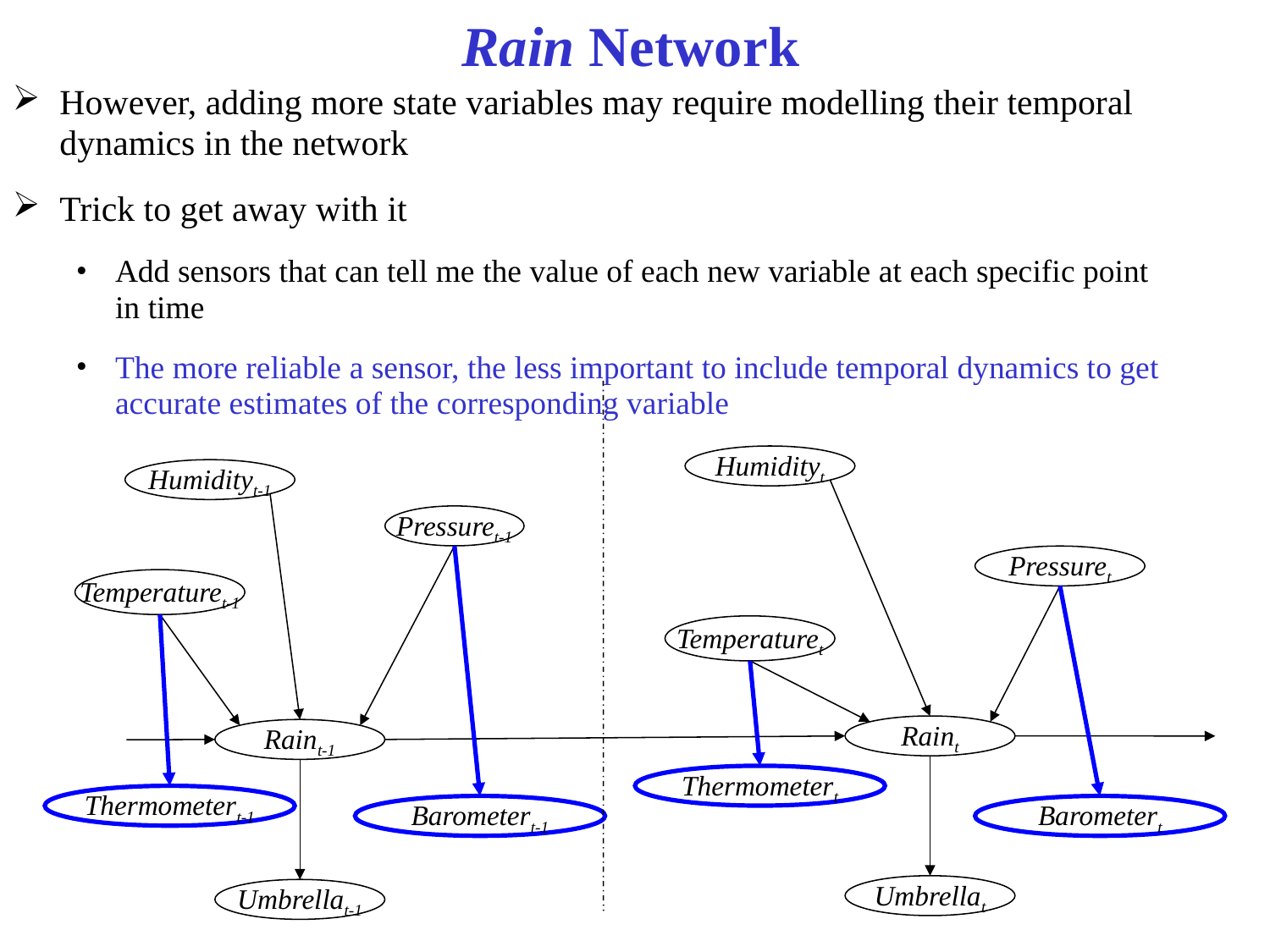

# Rain Network
However, adding more state variables may require modelling their temporal dynamics in the network
Trick to get away with it
Add sensors that can tell me the value of each new variable at each specific point in time
The more reliable a sensor, the less important to include temporal dynamics to get accurate estimates of the corresponding variable

Humidityt
Humidityt-1
Pressuret-1
Pressuret
Temperaturet-1
Temperaturet
Raint
Raint-1
Thermometert
Thermometert-1
Barometert-1
Barometert
Umbrellat
Umbrellat-1